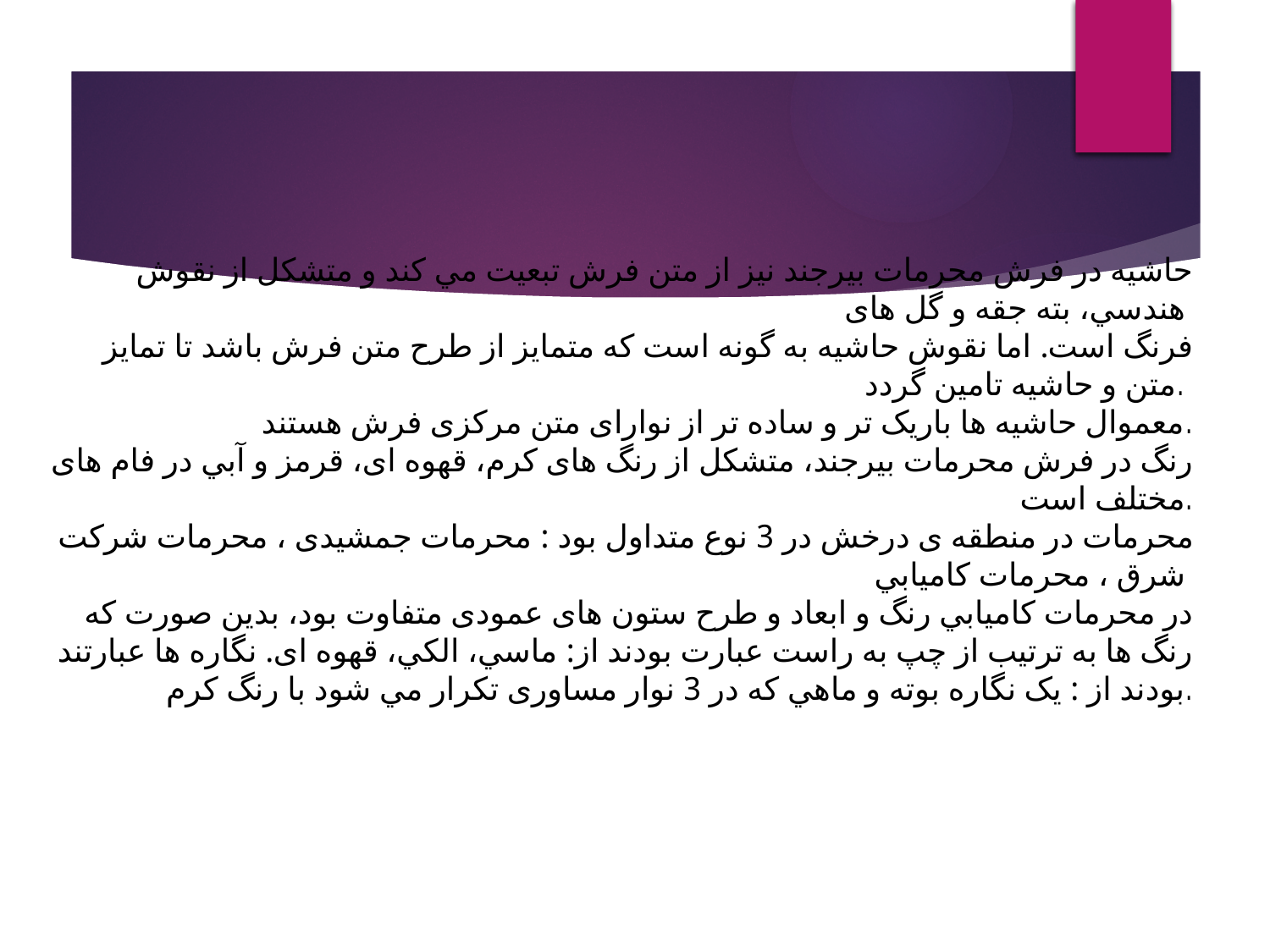

حاشيه در فرش محرمات بيرجند نيز از متن فرش تبعيت مي كند و متشکل از نقوش هندسي، بته جقه و گل های
فرنگ است. اما نقوش حاشيه به گونه است كه متمایز از طرح متن فرش باشد تا تمایز متن و حاشيه تامين گردد.
معموال حاشيه ها باریک تر و ساده تر از نوارای متن مركزی فرش هستند.
رنگ در فرش محرمات بيرجند، متشکل از رنگ های كرم، قهوه ای، قرمز و آبي در فام های مختلف است.
محرمات در منطقه ی درخش در 3 نوع متداول بود : محرمات جمشيدی ، محرمات شركت شرق ، محرمات كاميابي
در محرمات كاميابي رنگ و ابعاد و طرح ستون های عمودی متفاوت بود، بدین صورت كه رنگ ها به ترتيب از چپ به راست عبارت بودند از: ماسي، الكي، قهوه ای. نگاره ها عبارتند بودند از : یک نگاره بوته و ماهي كه در 3 نوار مساوری تکرار مي شود با رنگ كرم.